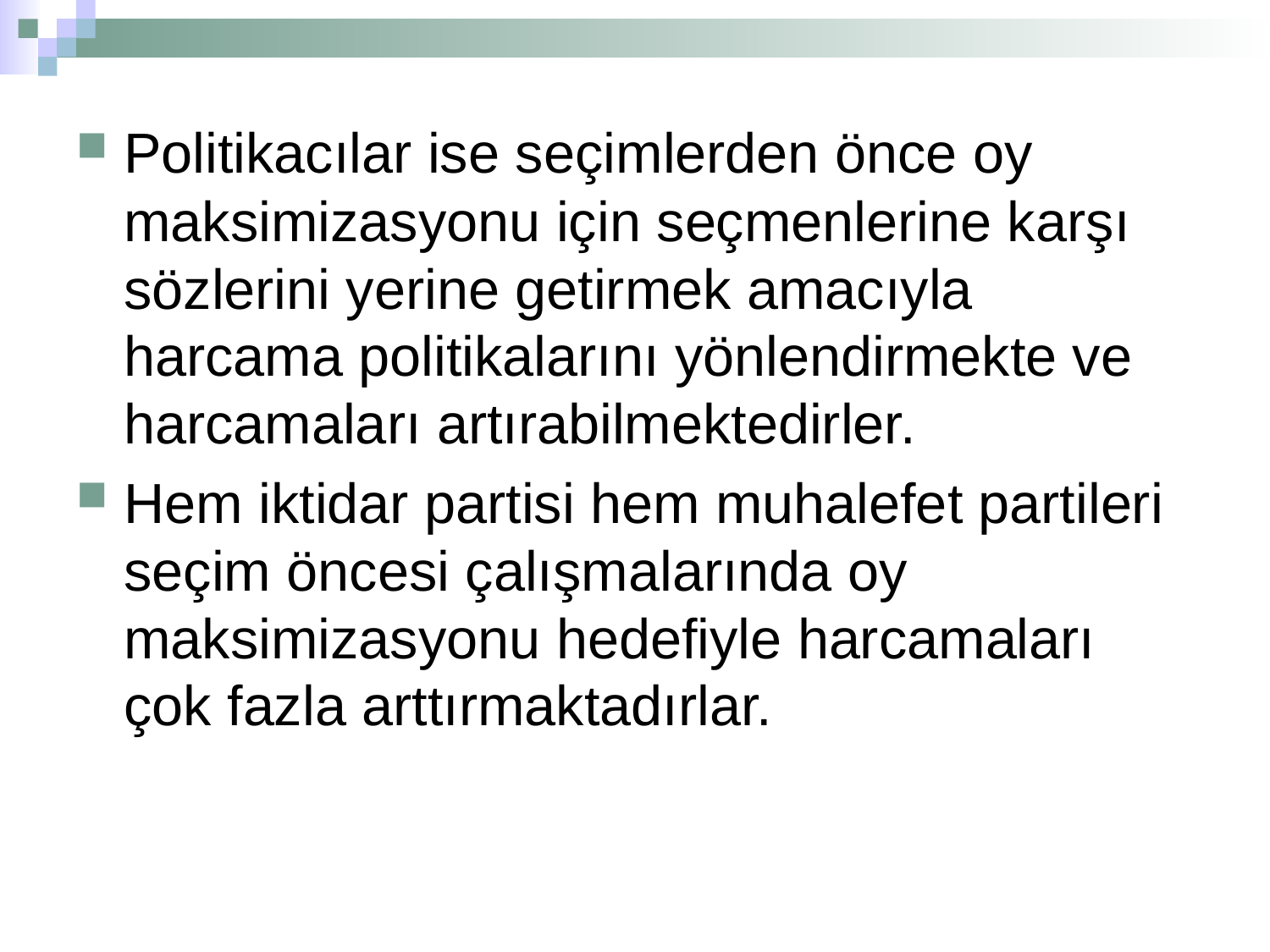

Politikacılar ise seçimlerden önce oy maksimizasyonu için seçmenlerine karşı sözlerini yerine getirmek amacıyla harcama politikalarını yönlendirmekte ve harcamaları artırabilmektedirler.
Hem iktidar partisi hem muhalefet partileri seçim öncesi çalışmalarında oy maksimizasyonu hedefiyle harcamaları çok fazla arttırmaktadırlar.